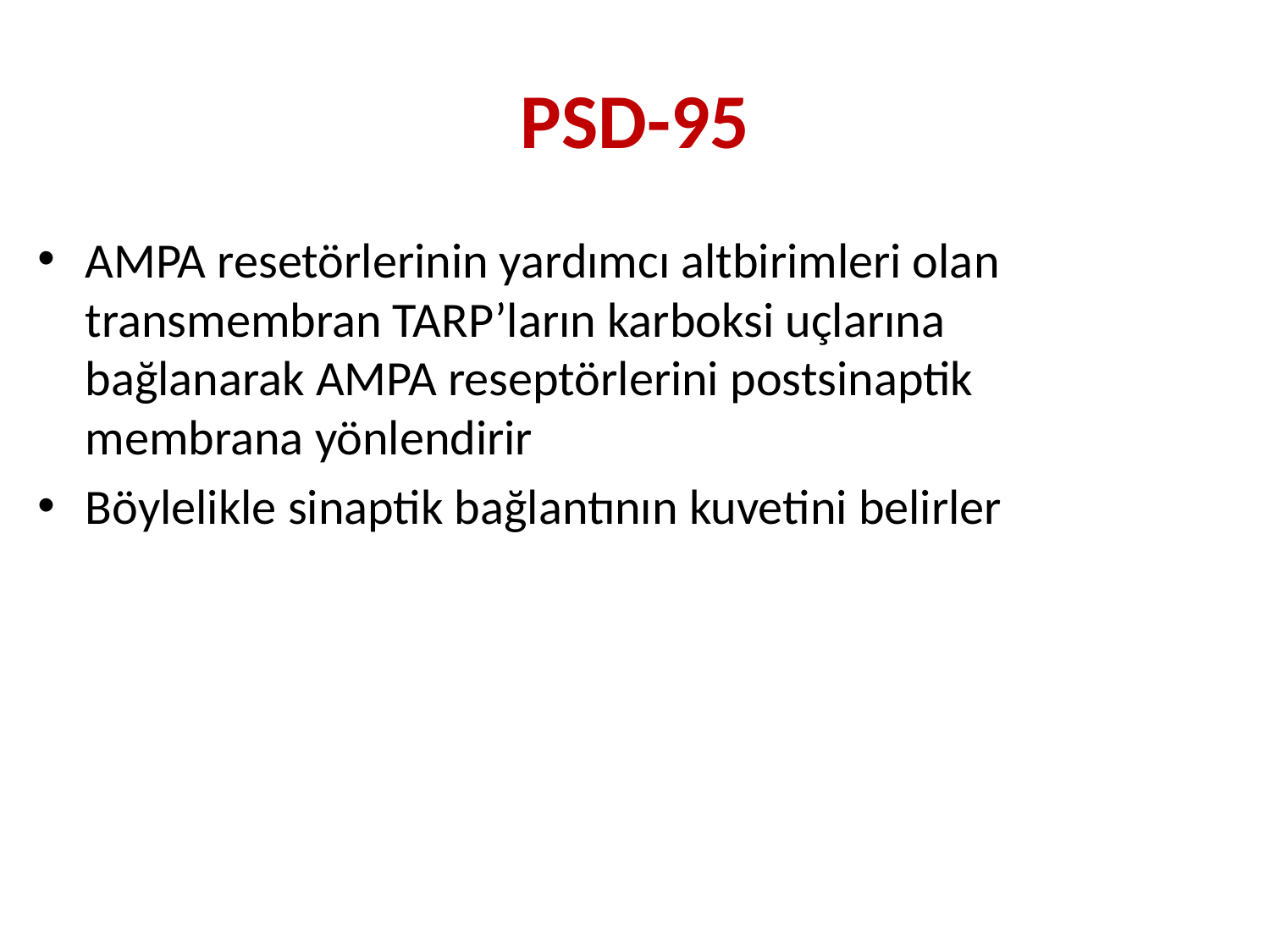

# PSD-95
AMPA resetörlerinin yardımcı altbirimleri olan transmembran TARP’ların karboksi uçlarına bağlanarak AMPA reseptörlerini postsinaptik membrana yönlendirir
Böylelikle sinaptik bağlantının kuvetini belirler